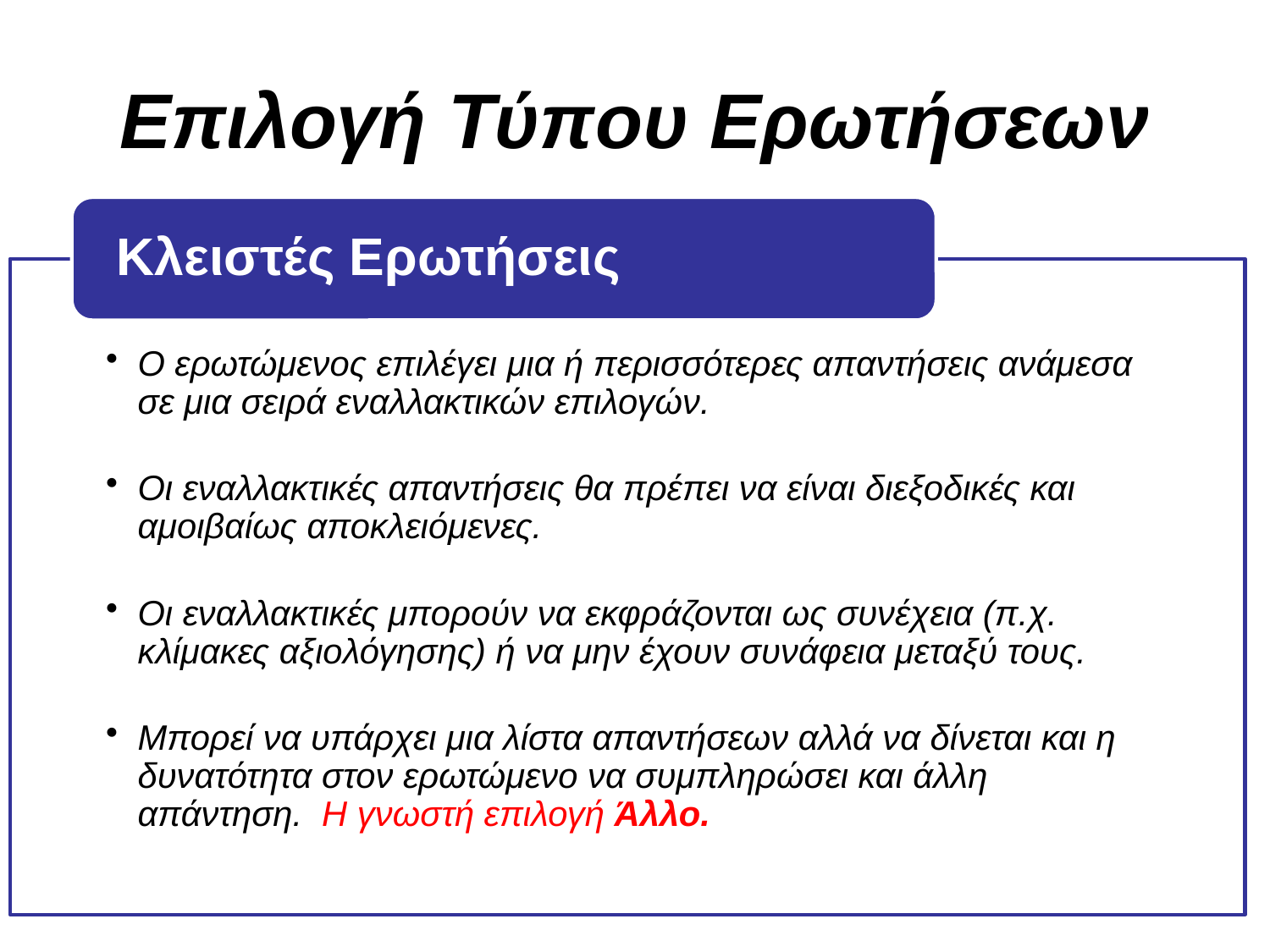

# Επιλογή Τύπου Ερωτήσεων
Ο ερωτώμενος επιλέγει μια ή περισσότερες απαντήσεις ανάμεσα σε μια σειρά εναλλακτικών επιλογών.

Οι εναλλακτικές απαντήσεις θα πρέπει να είναι διεξοδικές και αμοιβαίως αποκλειόμενες.

Οι εναλλακτικές μπορούν να εκφράζονται ως συνέχεια (π.χ. κλίμακες αξιολόγησης) ή να μην έχουν συνάφεια μεταξύ τους.

Μπορεί να υπάρχει μια λίστα απαντήσεων αλλά να δίνεται και η δυνατότητα στον ερωτώμενο να συμπληρώσει και άλλη απάντηση.  Η γνωστή επιλογή Άλλο.
Κλειστές Ερωτήσεις